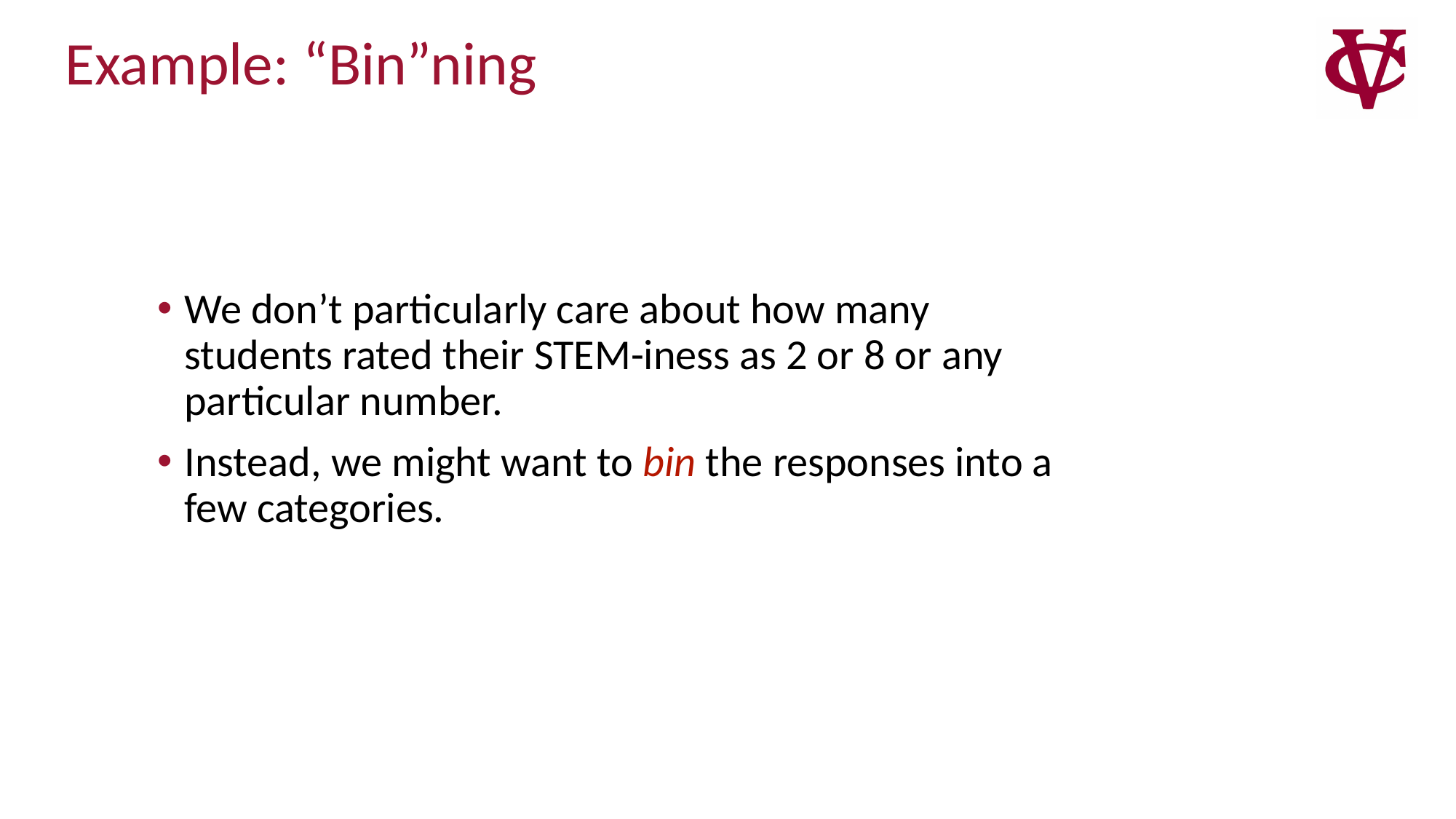

We don’t particularly care about how many students rated their STEM-iness as 2 or 8 or any particular number.
Instead, we might want to bin the responses into a few categories.
Example: “Bin”ning